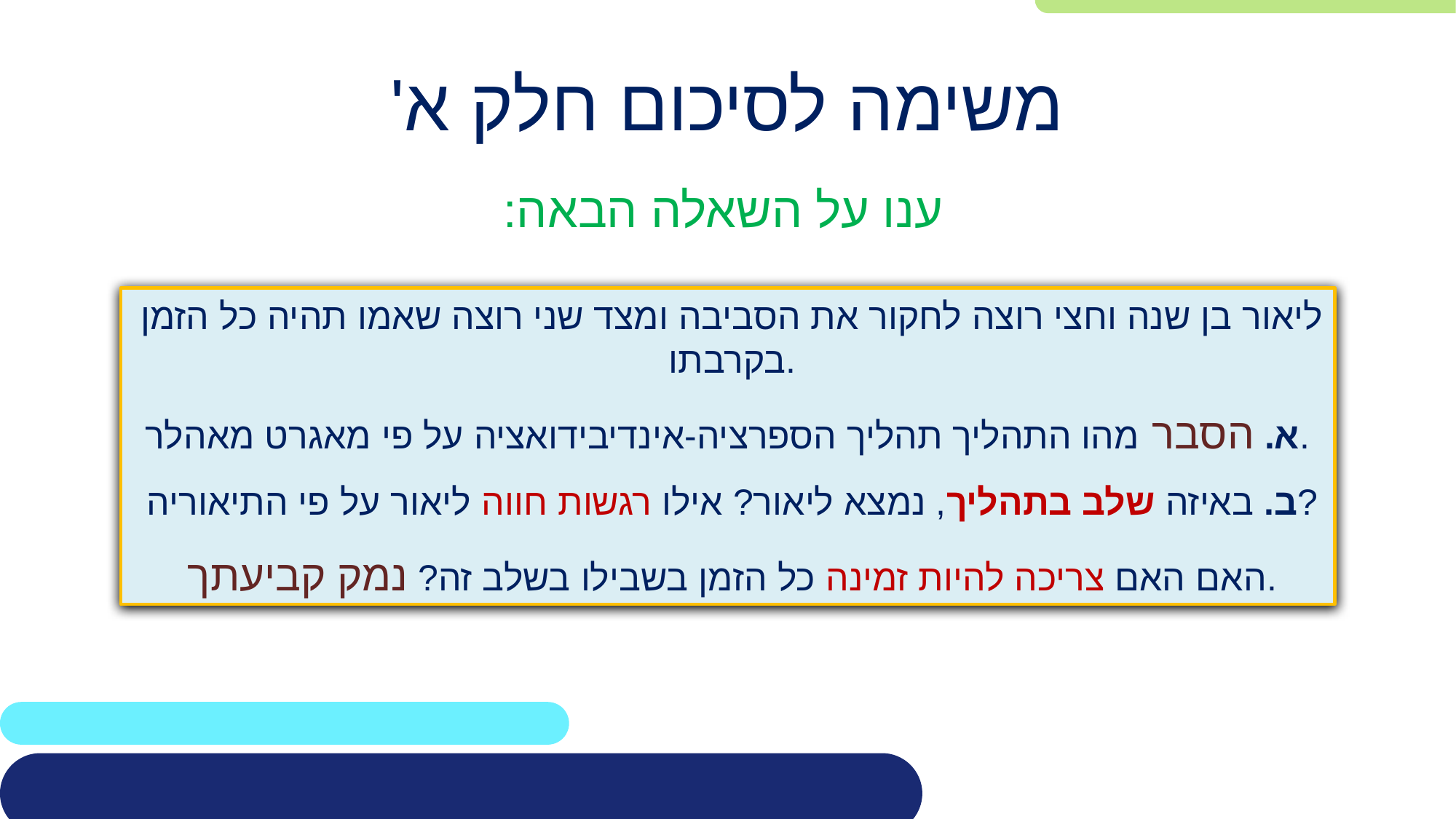

# משימה לסיכום חלק א'
ענו על השאלה הבאה:
ליאור בן שנה וחצי רוצה לחקור את הסביבה ומצד שני רוצה שאמו תהיה כל הזמן
בקרבתו.
א. הסבר מהו התהליך תהליך הספרציה-אינדיבידואציה על פי מאגרט מאהלר.
ב. באיזה שלב בתהליך, נמצא ליאור? אילו רגשות חווה ליאור על פי התיאוריה?
האם האם צריכה להיות זמינה כל הזמן בשבילו בשלב זה? נמק קביעתך.